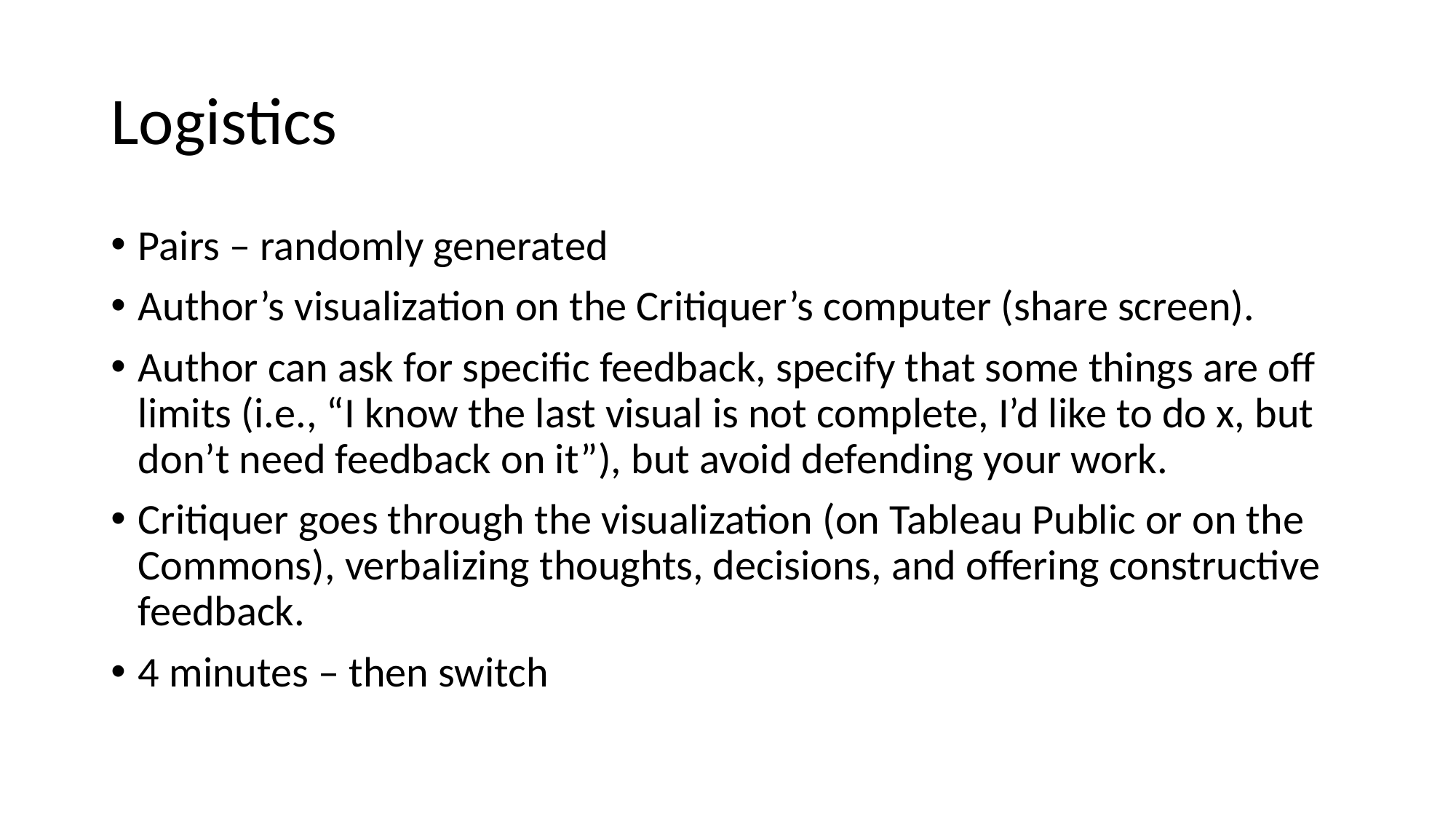

# Logistics
Pairs – randomly generated
Author’s visualization on the Critiquer’s computer (share screen).
Author can ask for specific feedback, specify that some things are off limits (i.e., “I know the last visual is not complete, I’d like to do x, but don’t need feedback on it”), but avoid defending your work.
Critiquer goes through the visualization (on Tableau Public or on the Commons), verbalizing thoughts, decisions, and offering constructive feedback.
4 minutes – then switch